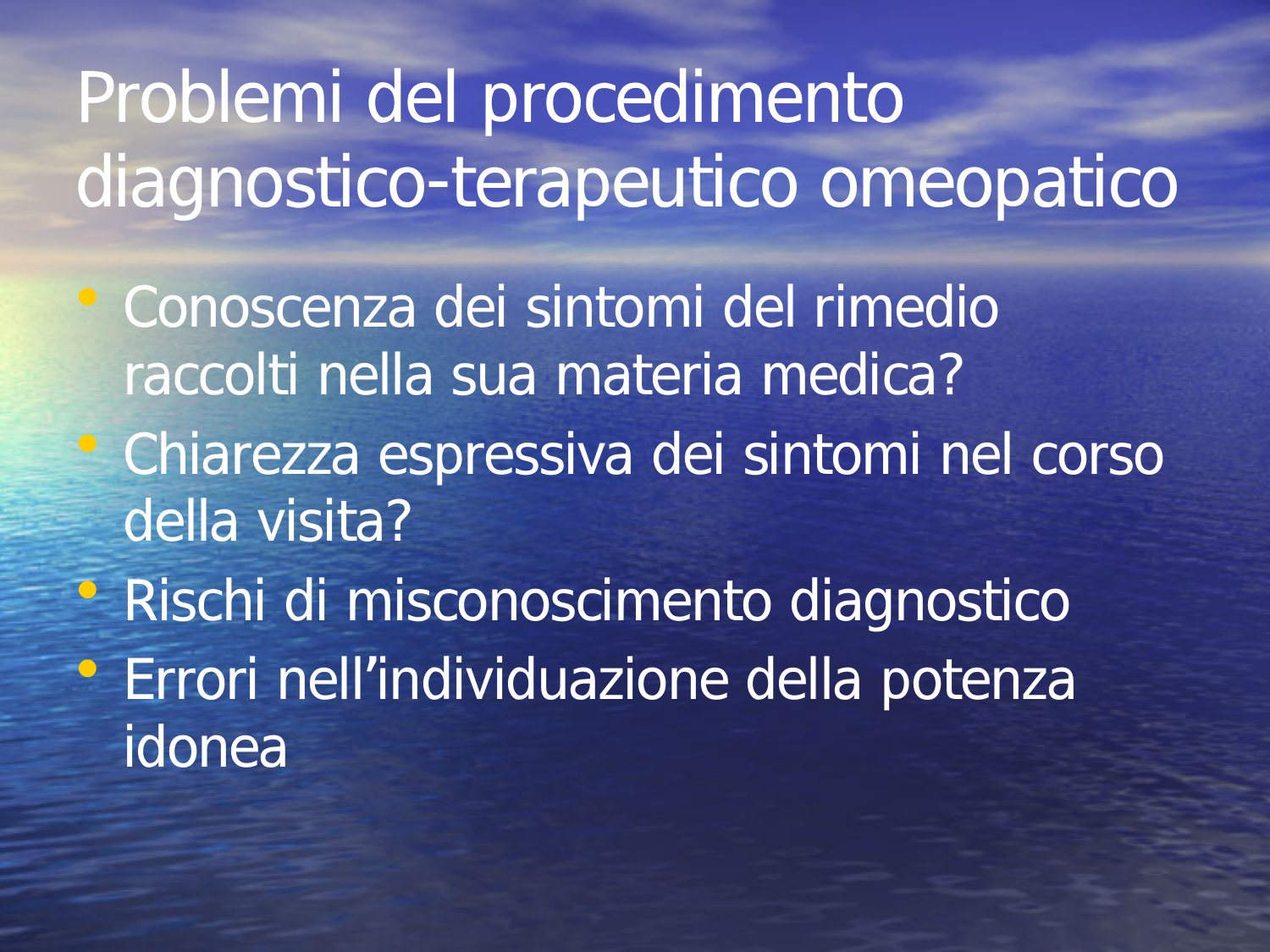

# Problemi del procedimento diagnostico-terapeutico omeopatico
Conoscenza dei sintomi del rimedio raccolti nella sua materia medica?
Chiarezza espressiva dei sintomi nel corso della visita?
Rischi di misconoscimento diagnostico
Errori nell’individuazione della potenza idonea